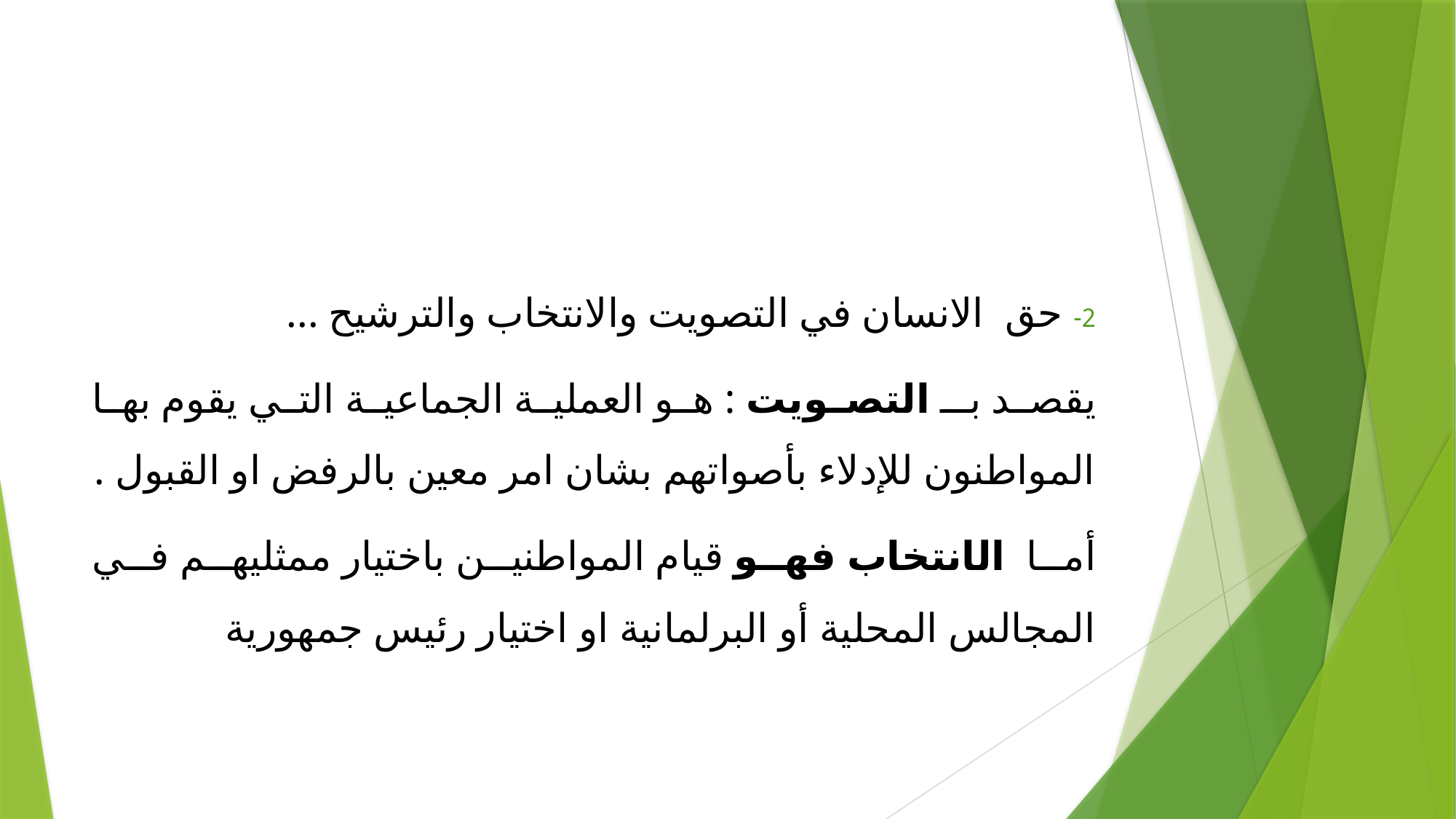

#
2- حق  الانسان في التصويت والانتخاب والترشيح ...
يقصد بـ التصويت : هو العملية الجماعية التي يقوم بها المواطنون للإدلاء بأصواتهم بشان امر معين بالرفض او القبول .
أما  الانتخاب فهو قيام المواطنين باختيار ممثليهم في المجالس المحلية أو البرلمانية او اختيار رئيس جمهورية